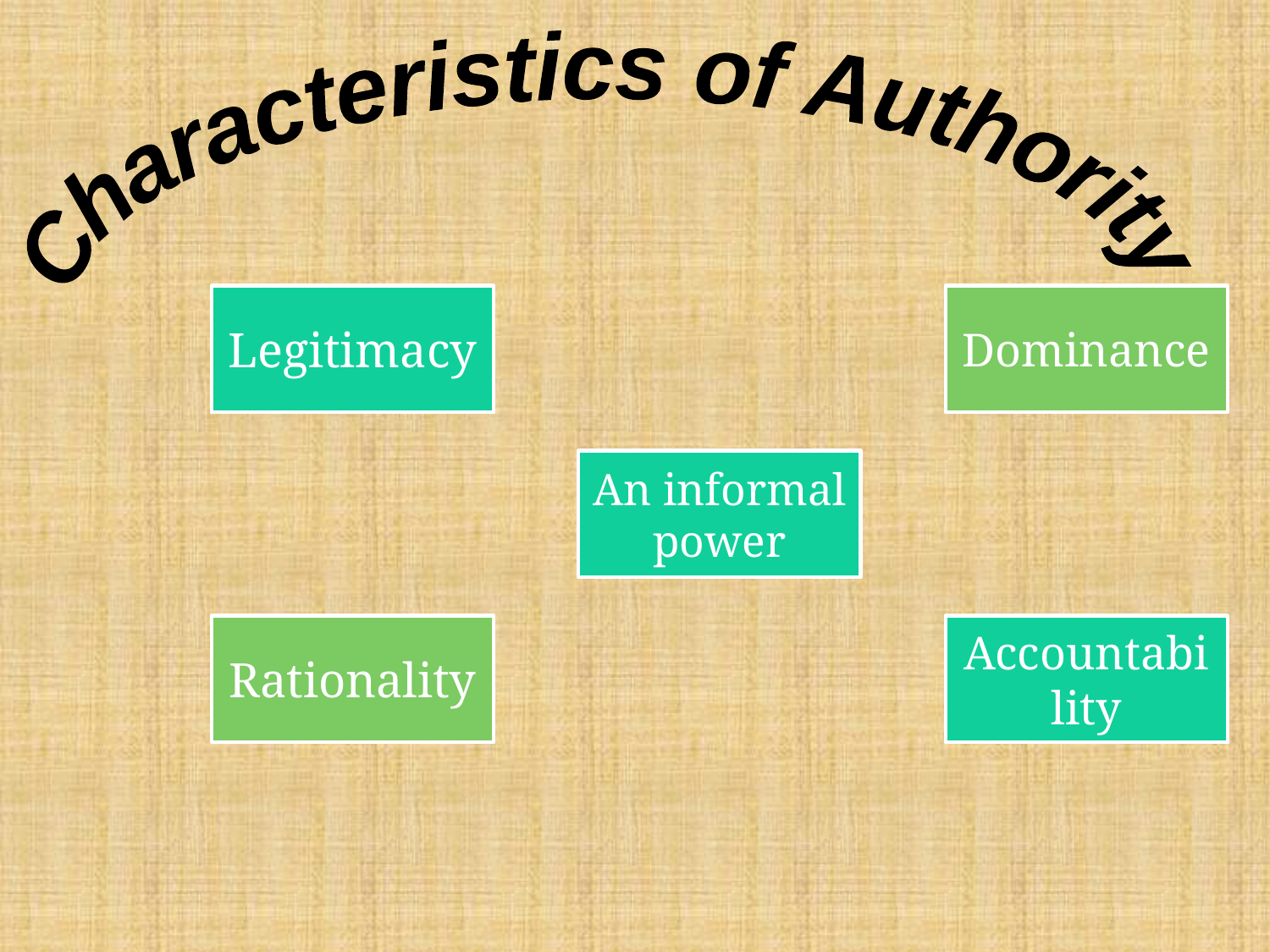

Characteristics of Authority
Legitimacy
Dominance
An informal power
Rationality
Accountability